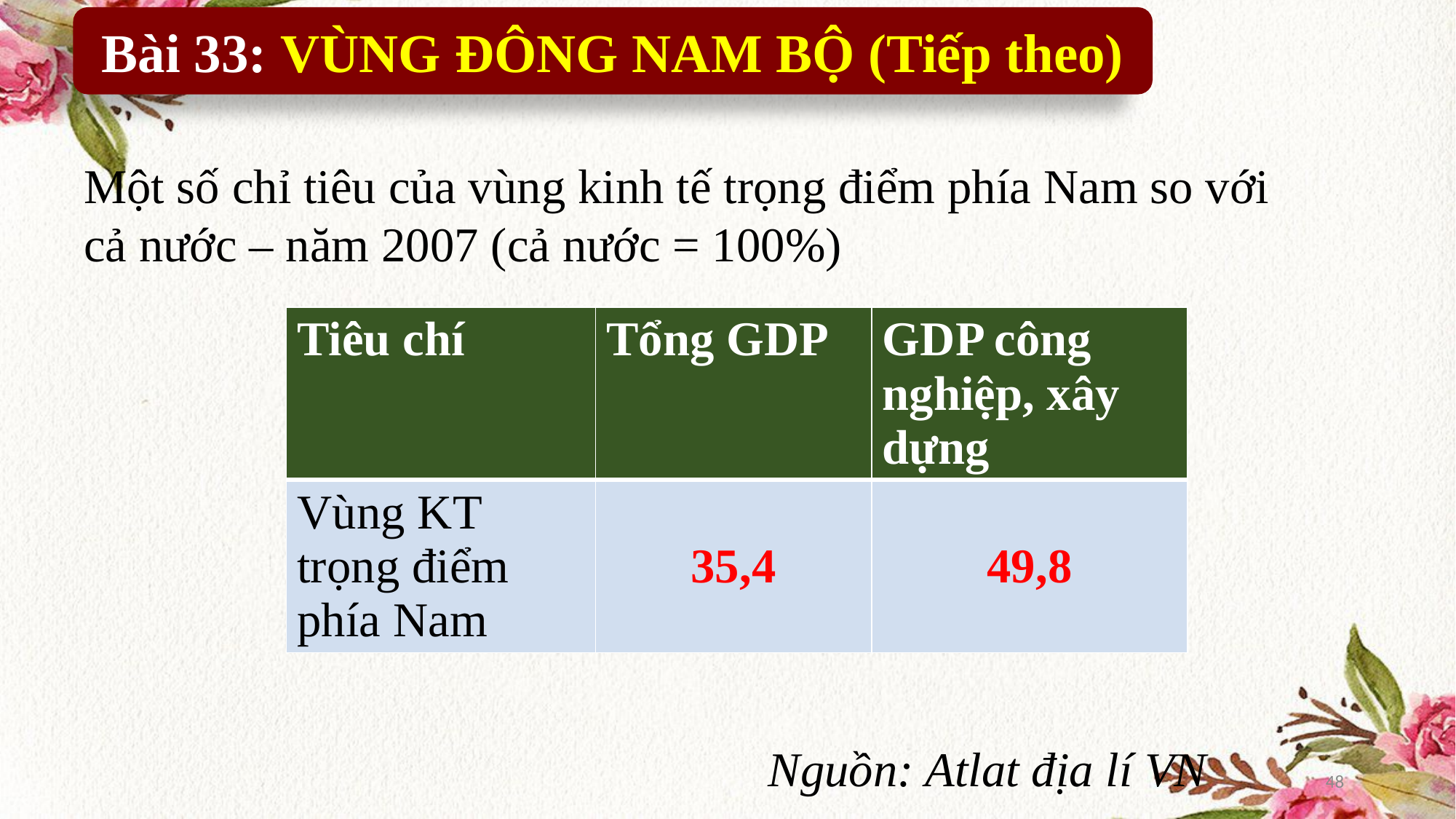

Bài 33: VÙNG ĐÔNG NAM BỘ (Tiếp theo)
Một số chỉ tiêu của vùng kinh tế trọng điểm phía Nam so với cả nước – năm 2007 (cả nước = 100%)
| Tiêu chí | Tổng GDP | GDP công nghiệp, xây dựng |
| --- | --- | --- |
| Vùng KT trọng điểm phía Nam | 35,4 | 49,8 |
Nguồn: Atlat địa lí VN
48